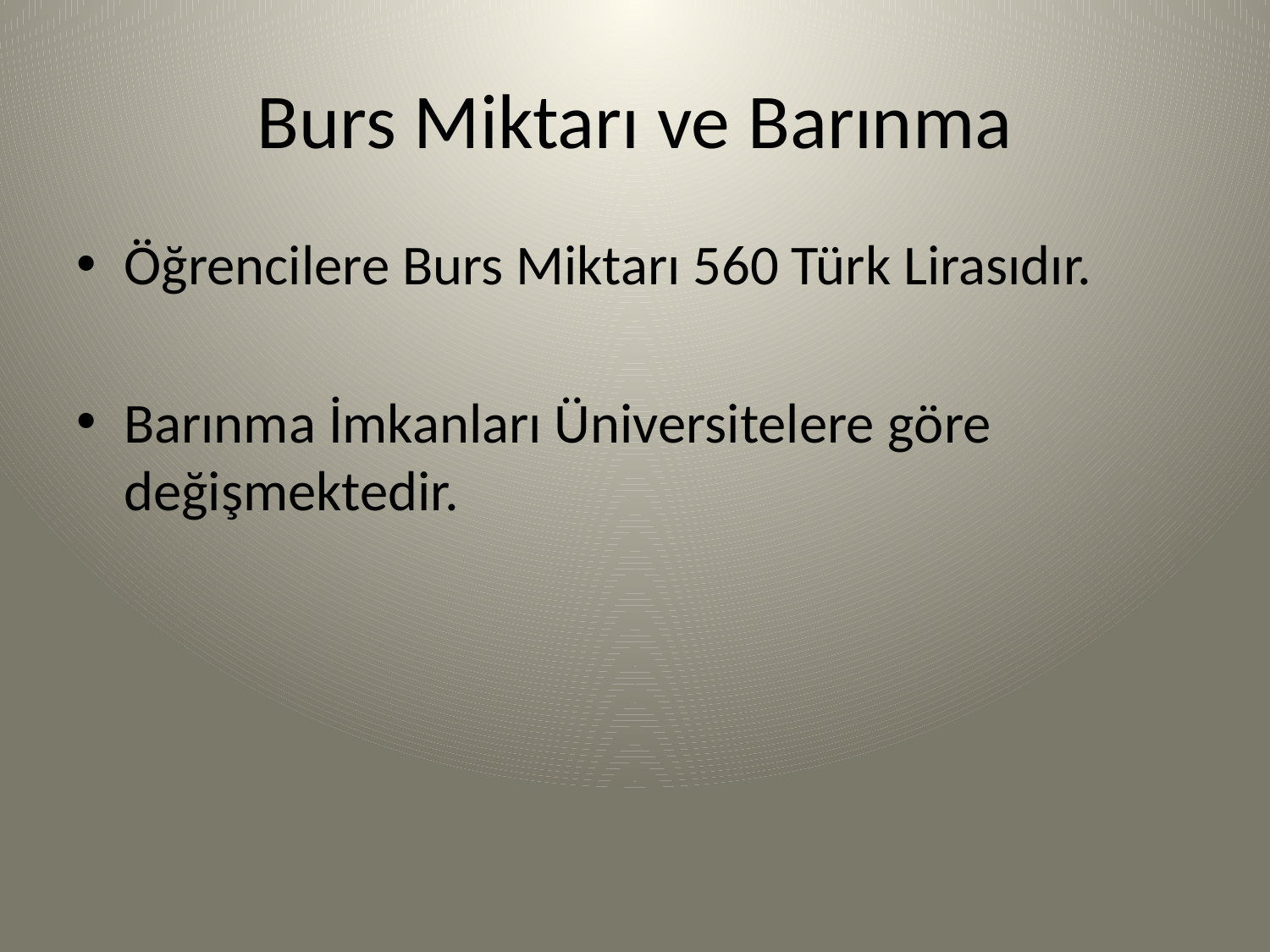

# Burs Miktarı ve Barınma
Öğrencilere Burs Miktarı 560 Türk Lirasıdır.

Barınma İmkanları Üniversitelere göre değişmektedir.